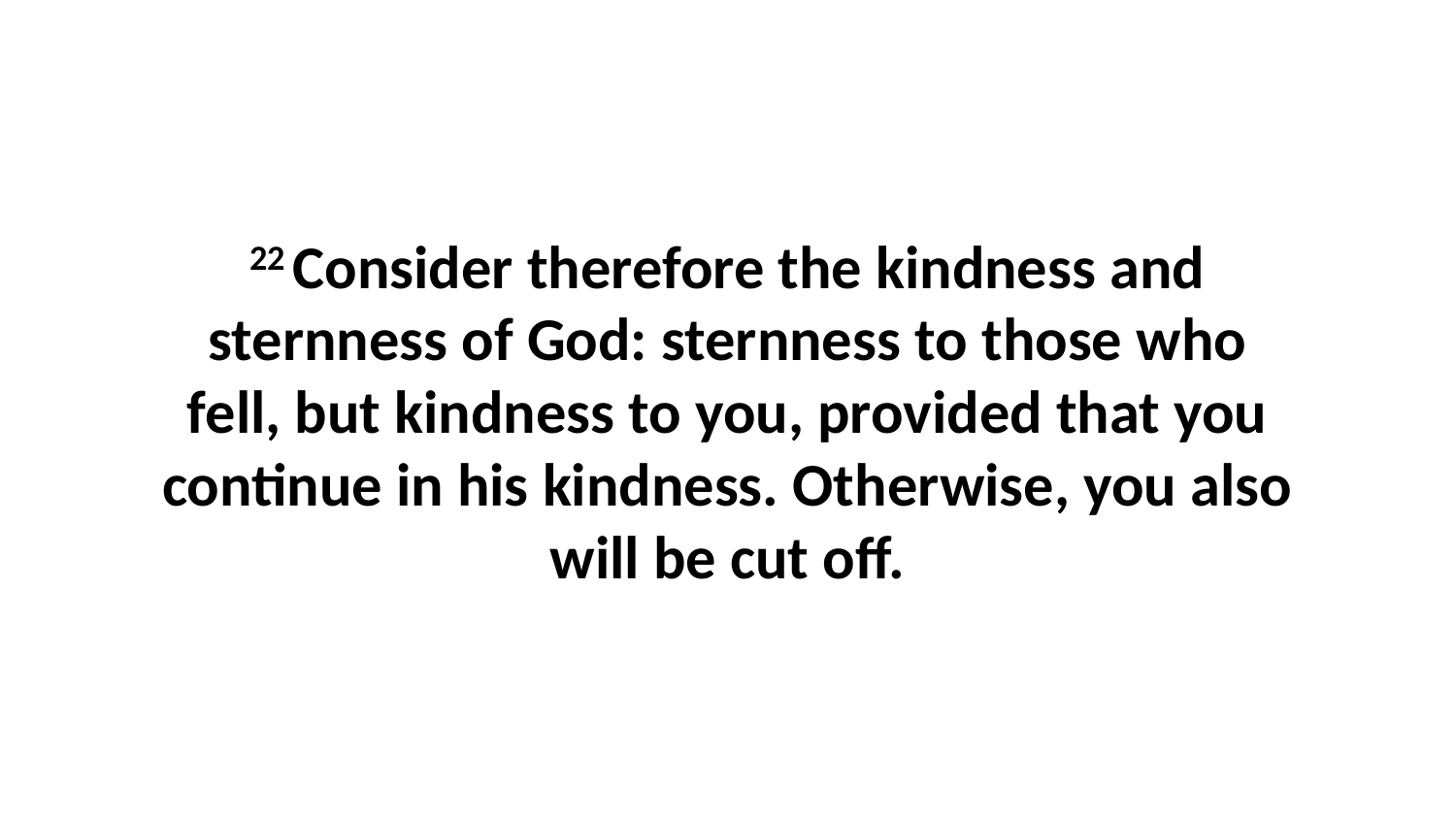

22 Consider therefore the kindness and sternness of God: sternness to those who fell, but kindness to you, provided that you continue in his kindness. Otherwise, you also will be cut off.